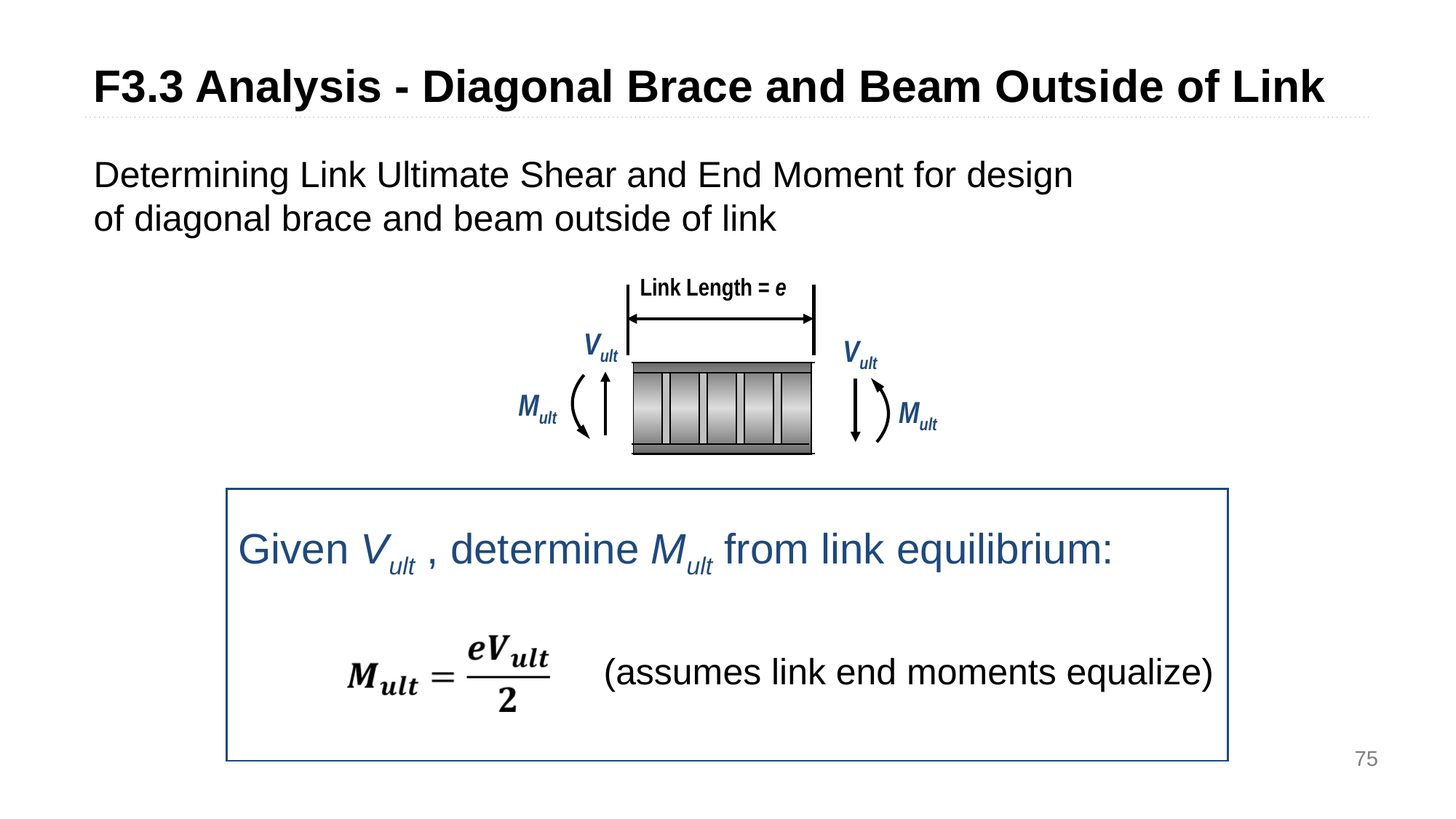

F3.3 Analysis - Diagonal Brace and Beam Outside of Link
Determining Link Ultimate Shear and End Moment for design of diagonal brace and beam outside of link
Link Length = e
Vult
Vult

Mult
Mult

Given Vult , determine Mult from link equilibrium:

(assumes link end moments equalize)
75